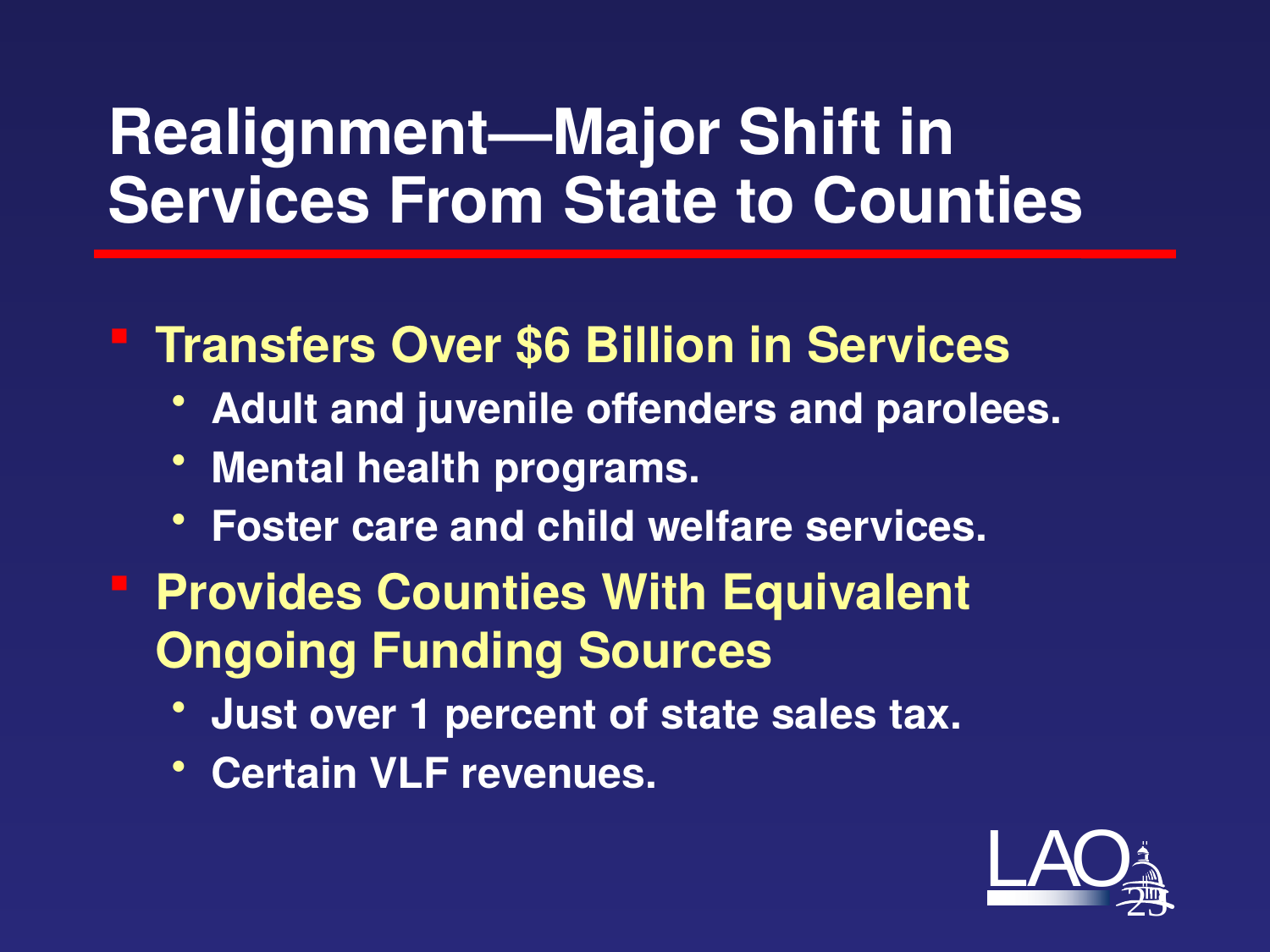

# Realignment—Major Shift in Services From State to Counties

Transfers Over $6 Billion in Services
Adult and juvenile offenders and parolees.
Mental health programs.
Foster care and child welfare services.
Provides Counties With Equivalent Ongoing Funding Sources
Just over 1 percent of state sales tax.
Certain VLF revenues.
23